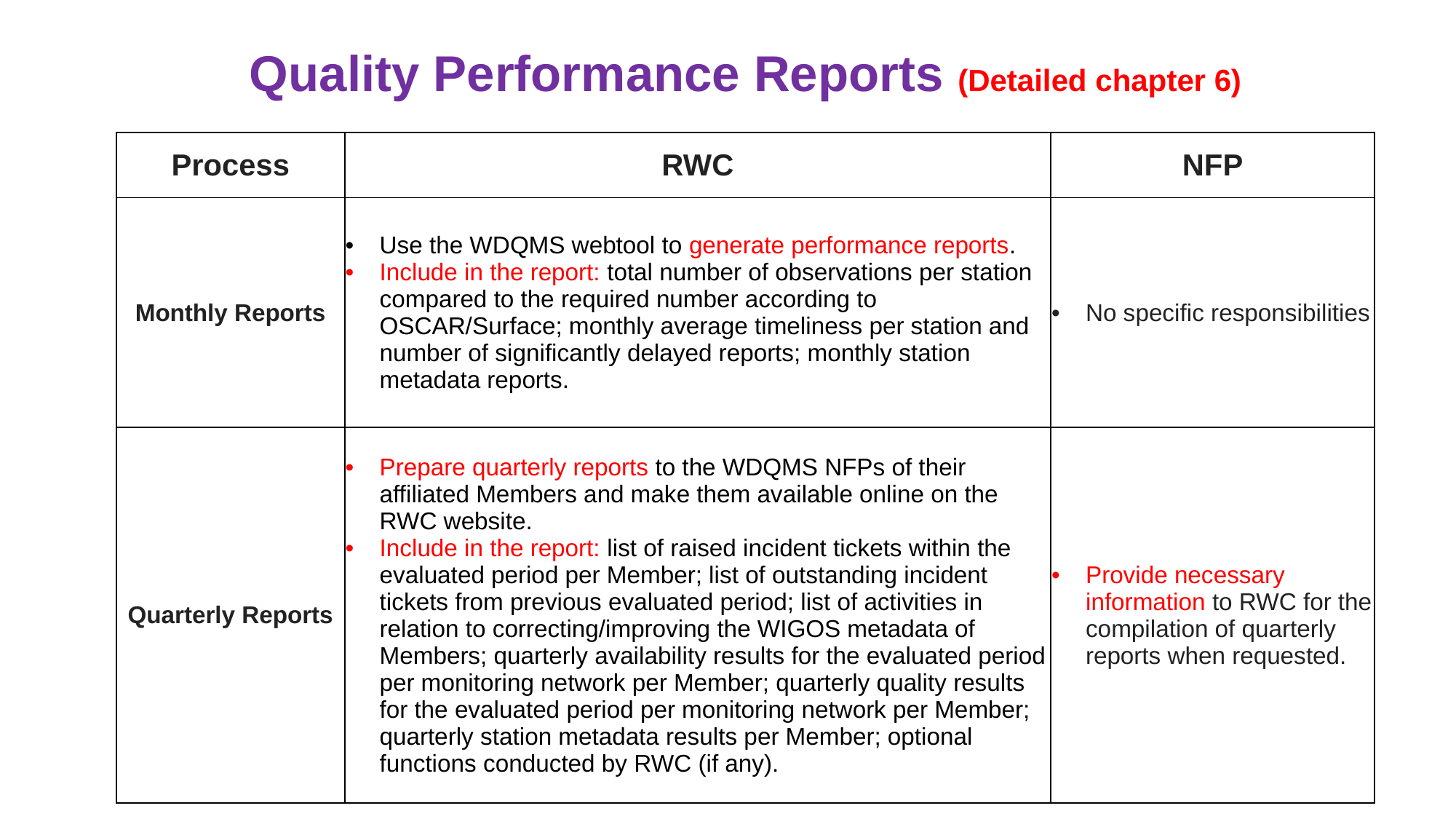

# Quality Performance Reports (Detailed chapter 6)
| Process | RWC | NFP |
| --- | --- | --- |
| Monthly Reports | Use the WDQMS webtool to generate performance reports. Include in the report: total number of observations per station compared to the required number according to OSCAR/Surface; monthly average timeliness per station and number of significantly delayed reports; monthly station metadata reports. | No specific responsibilities |
| Quarterly Reports | Prepare quarterly reports to the WDQMS NFPs of their affiliated Members and make them available online on the RWC website. Include in the report: list of raised incident tickets within the evaluated period per Member; list of outstanding incident tickets from previous evaluated period; list of activities in relation to correcting/improving the WIGOS metadata of Members; quarterly availability results for the evaluated period per monitoring network per Member; quarterly quality results for the evaluated period per monitoring network per Member; quarterly station metadata results per Member; optional functions conducted by RWC (if any). | Provide necessary information to RWC for the compilation of quarterly reports when requested. |